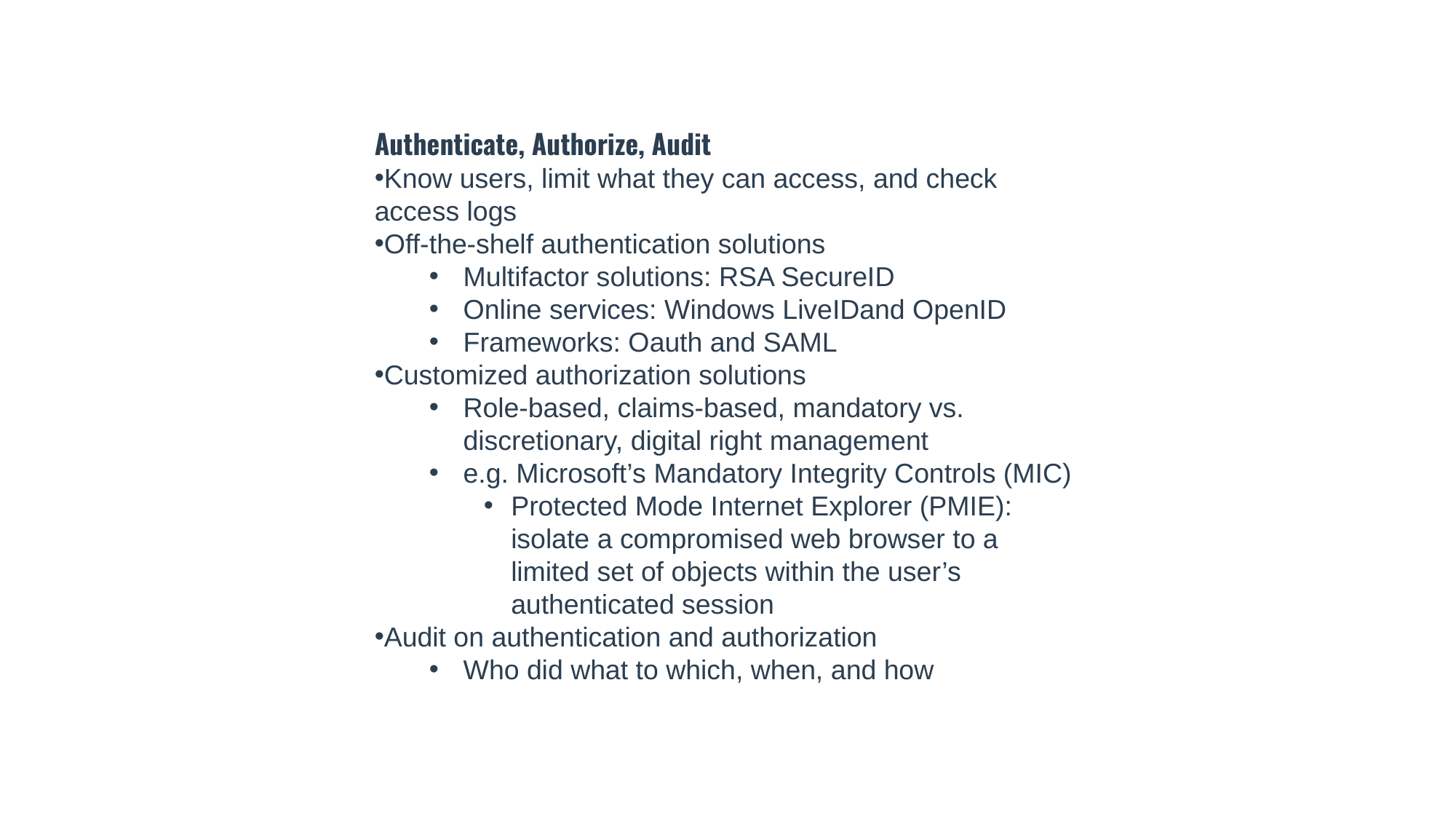

Authenticate, Authorize, Audit
Know users, limit what they can access, and check access logs
Off-the-shelf authentication solutions
Multifactor solutions: RSA SecureID
Online services: Windows LiveIDand OpenID
Frameworks: Oauth and SAML
Customized authorization solutions
Role-based, claims-based, mandatory vs. discretionary, digital right management
e.g. Microsoft’s Mandatory Integrity Controls (MIC)
Protected Mode Internet Explorer (PMIE): isolate a compromised web browser to a limited set of objects within the user’s authenticated session
Audit on authentication and authorization
Who did what to which, when, and how